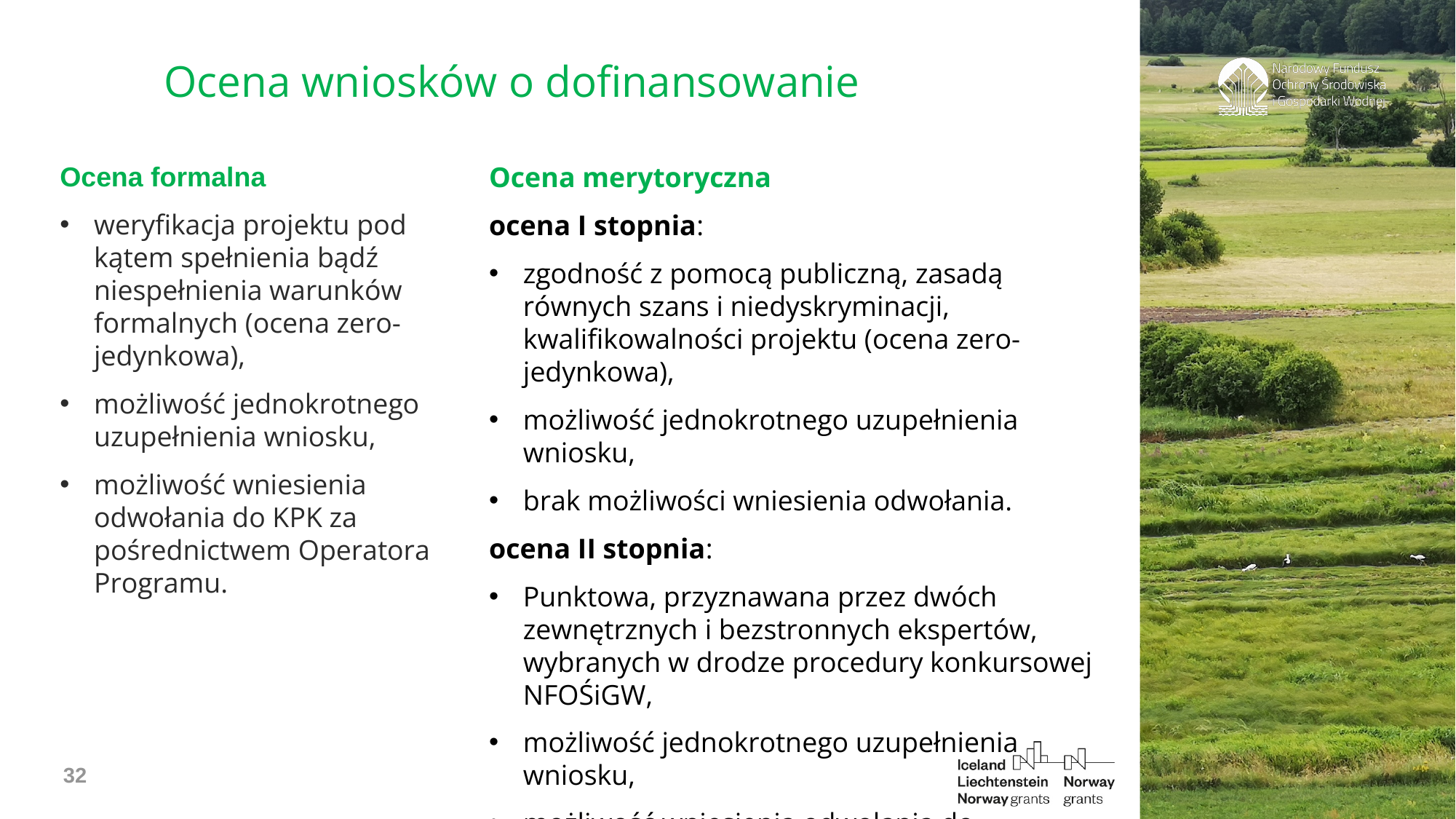

Ocena wniosków o dofinansowanie
Ocena merytoryczna
ocena I stopnia:
zgodność z pomocą publiczną, zasadą równych szans i niedyskryminacji, kwalifikowalności projektu (ocena zero-jedynkowa),
możliwość jednokrotnego uzupełnienia wniosku,
brak możliwości wniesienia odwołania.
ocena II stopnia:
Punktowa, przyznawana przez dwóch zewnętrznych i bezstronnych ekspertów, wybranych w drodze procedury konkursowej NFOŚiGW,
możliwość jednokrotnego uzupełnienia wniosku,
możliwość wniesienia odwołania do Operatora Programu.

Ocena formalna
weryfikacja projektu pod kątem spełnienia bądź niespełnienia warunków formalnych (ocena zero-jedynkowa),
możliwość jednokrotnego uzupełnienia wniosku,
możliwość wniesienia odwołania do KPK za pośrednictwem Operatora Programu.